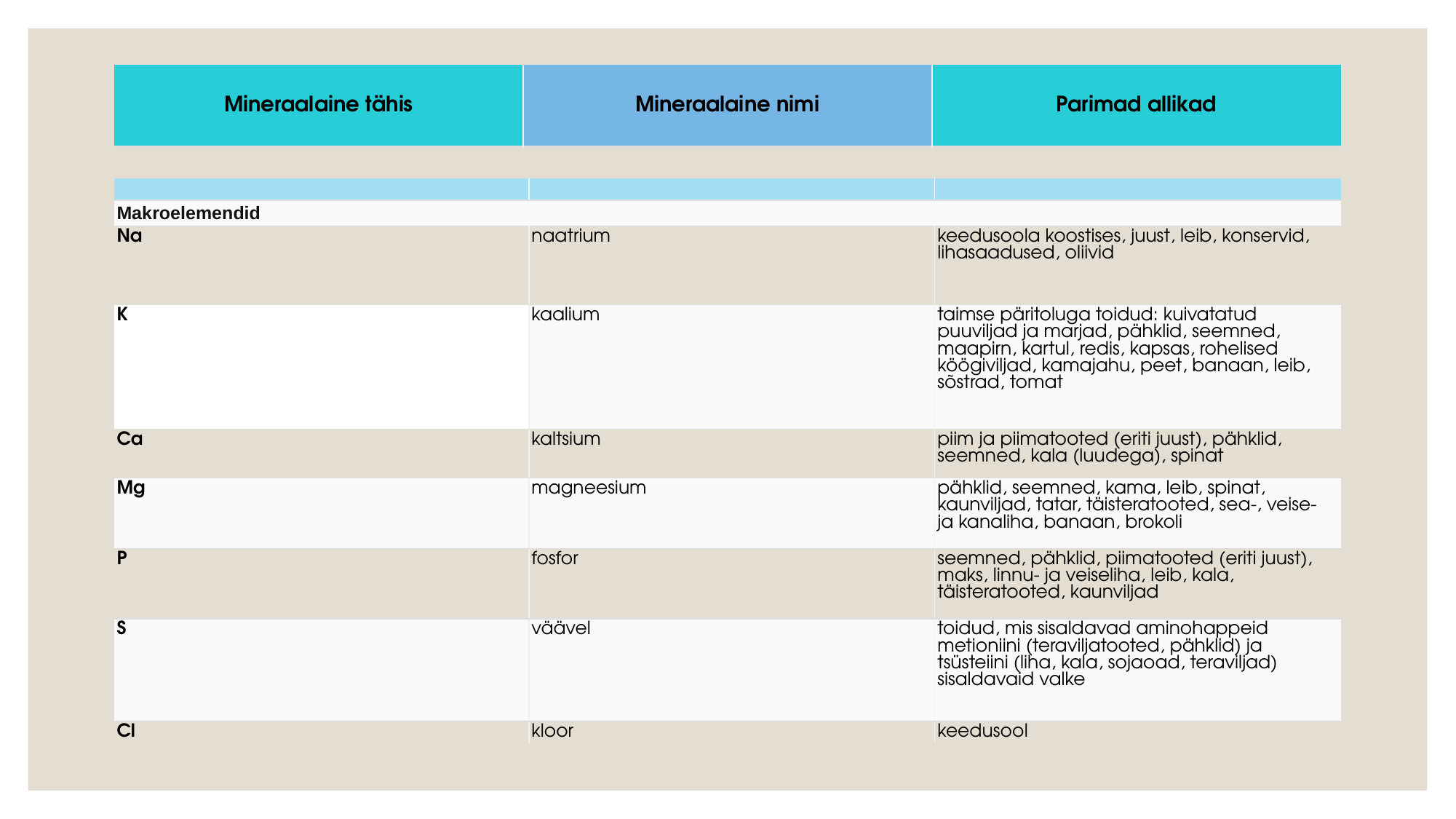

| Mineraalaine tähis | Mineraalaine nimi | Parimad allikad |
| --- | --- | --- |
|  |  |  |
| --- | --- | --- |
| Makroelemendid |  |  |
| Na | naatrium | keedusoola koostises, juust, leib, konservid, lihasaadused, oliivid |
| K | kaalium | taimse päritoluga toidud: kuivatatud puuviljad ja marjad, pähklid, seemned, maapirn, kartul, redis, kapsas, rohelised köögiviljad, kamajahu, peet, banaan, leib, sõstrad, tomat |
| Ca | kaltsium | piim ja piimatooted (eriti juust), pähklid, seemned, kala (luudega), spinat |
| Mg | magneesium | pähklid, seemned, kama, leib, spinat, kaunviljad, tatar, täisteratooted, sea-, veise- ja kanaliha, banaan, brokoli |
| P | fosfor | seemned, pähklid, piimatooted (eriti juust), maks, linnu- ja veiseliha, leib, kala, täisteratooted, kaunviljad |
| S | väävel | toidud, mis sisaldavad aminohappeid metioniini (teraviljatooted, pähklid) ja tsüsteiini (liha, kala, sojaoad, teraviljad) sisaldavaid valke |
| Cl | kloor | keedusool |